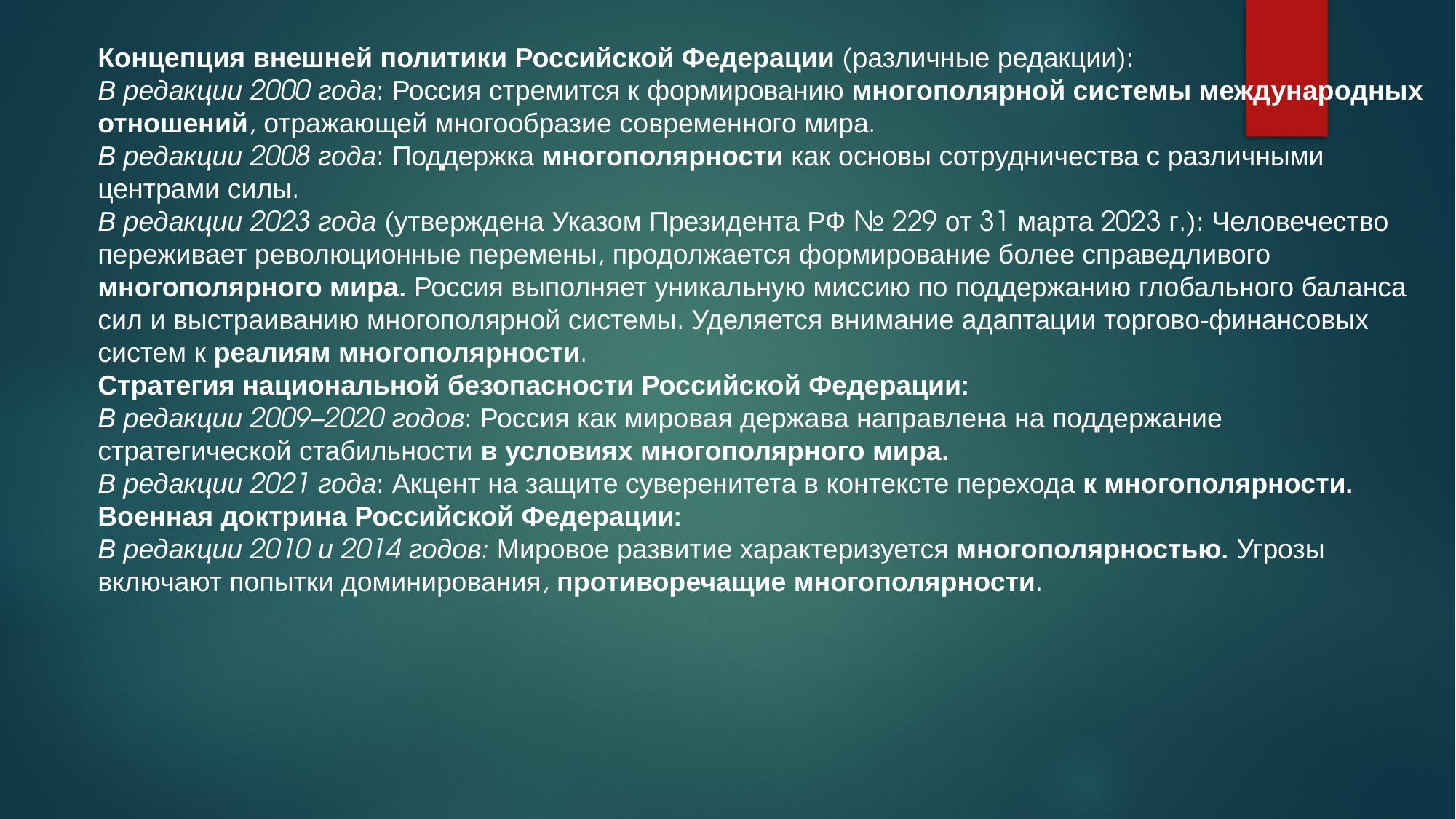

Концепция внешней политики Российской Федерации (различные редакции):
В редакции 2000 года: Россия стремится к формированию многополярной системы международных отношений, отражающей многообразие современного мира.
В редакции 2008 года: Поддержка многополярности как основы сотрудничества с различными центрами силы.
В редакции 2023 года (утверждена Указом Президента РФ № 229 от 31 марта 2023 г.): Человечество переживает революционные перемены, продолжается формирование более справедливого многополярного мира. Россия выполняет уникальную миссию по поддержанию глобального баланса сил и выстраиванию многополярной системы. Уделяется внимание адаптации торгово-финансовых систем к реалиям многополярности.
Стратегия национальной безопасности Российской Федерации:
В редакции 2009–2020 годов: Россия как мировая держава направлена на поддержание стратегической стабильности в условиях многополярного мира.
В редакции 2021 года: Акцент на защите суверенитета в контексте перехода к многополярности.
Военная доктрина Российской Федерации:
В редакции 2010 и 2014 годов: Мировое развитие характеризуется многополярностью. Угрозы включают попытки доминирования, противоречащие многополярности.